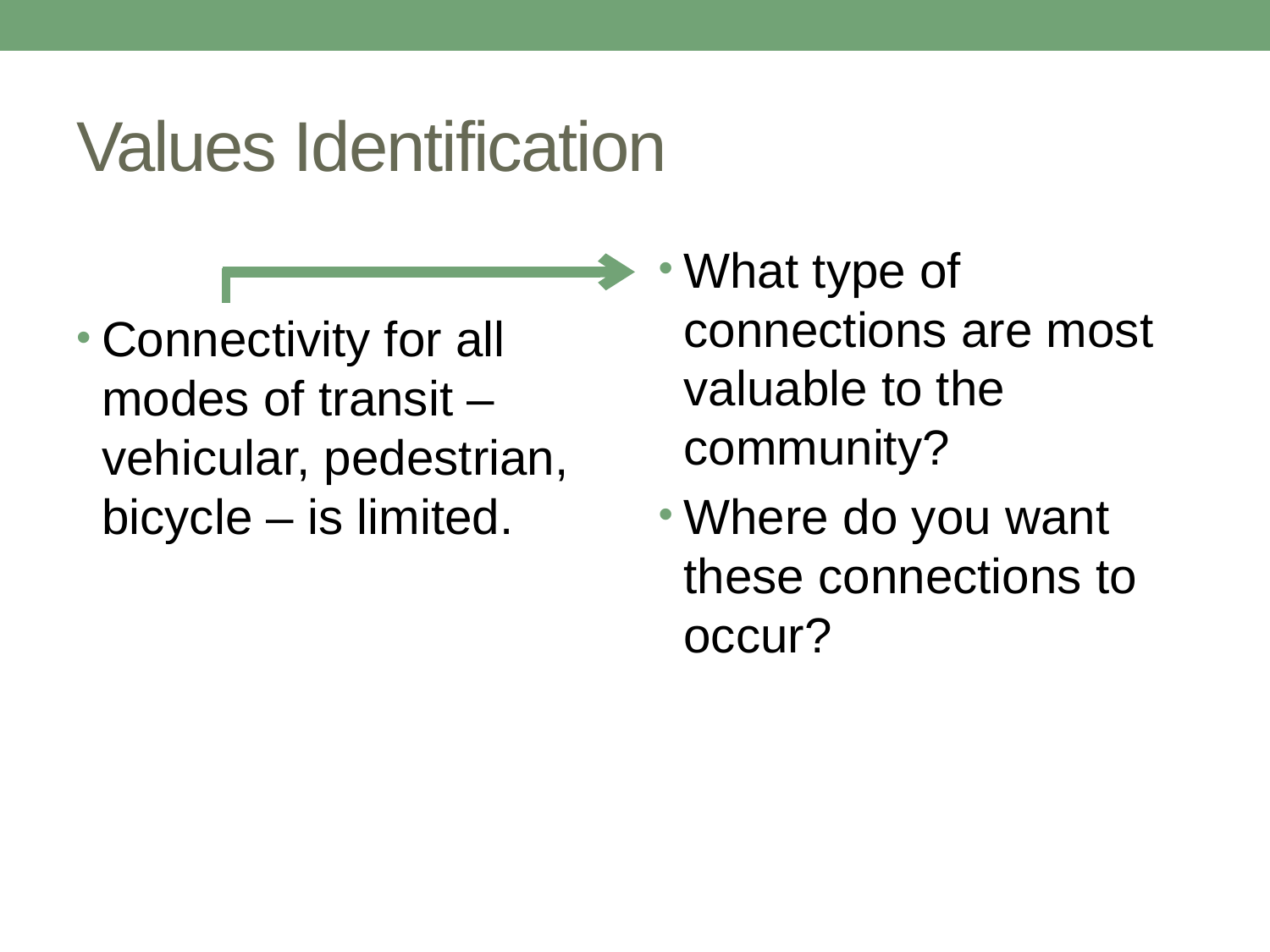

# Values Identification

Connectivity for all modes of transit – vehicular, pedestrian, bicycle – is limited.
What type of connections are most valuable to the community?
Where do you want these connections to occur?